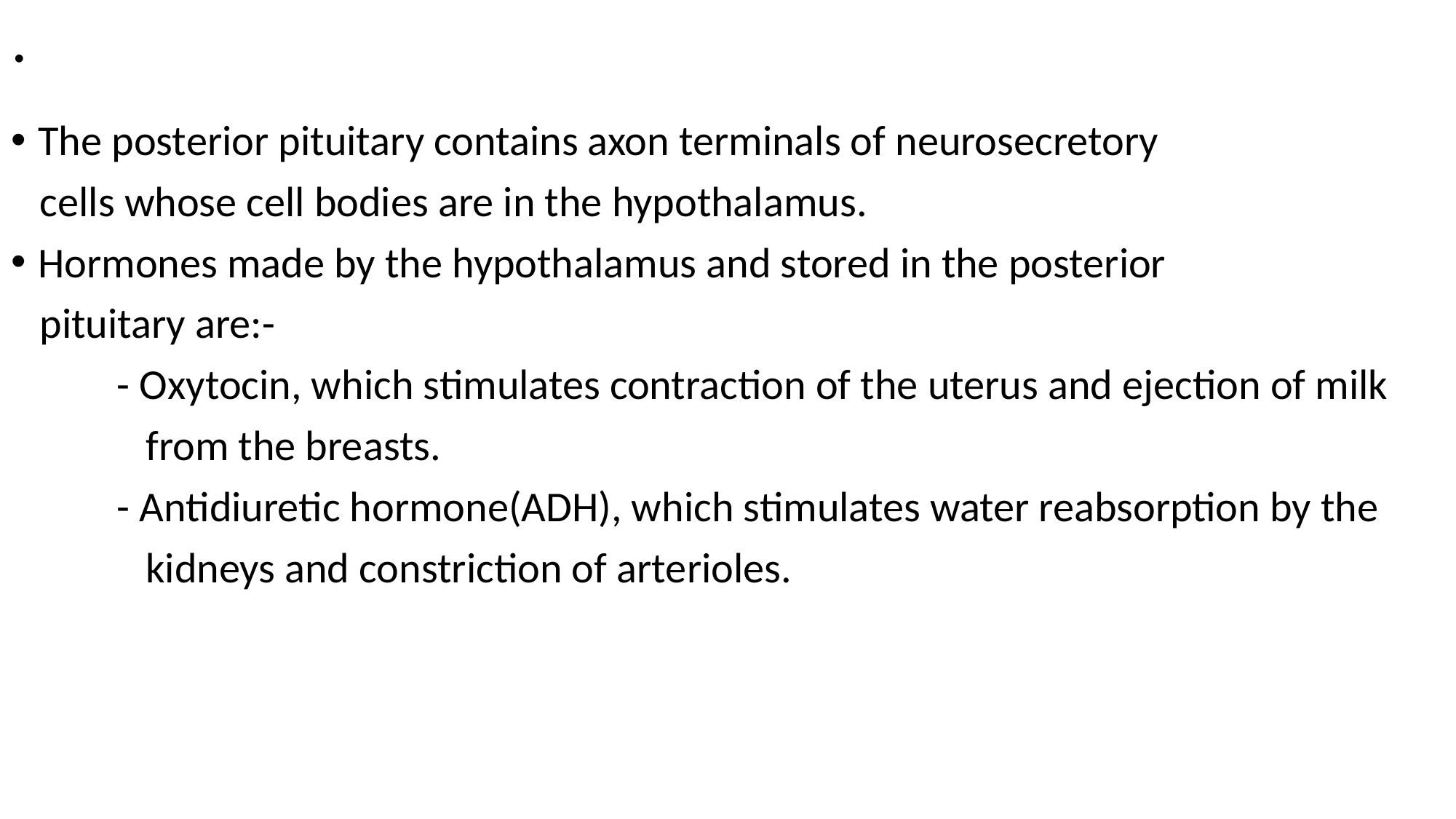

# .
The posterior pituitary contains axon terminals of neurosecretory
   cells whose cell bodies are in the hypothalamus.
Hormones made by the hypothalamus and stored in the posterior
   pituitary are:-
           - Oxytocin, which stimulates contraction of the uterus and ejection of milk
              from the breasts.
           - Antidiuretic hormone(ADH), which stimulates water reabsorption by the
              kidneys and constriction of arterioles.